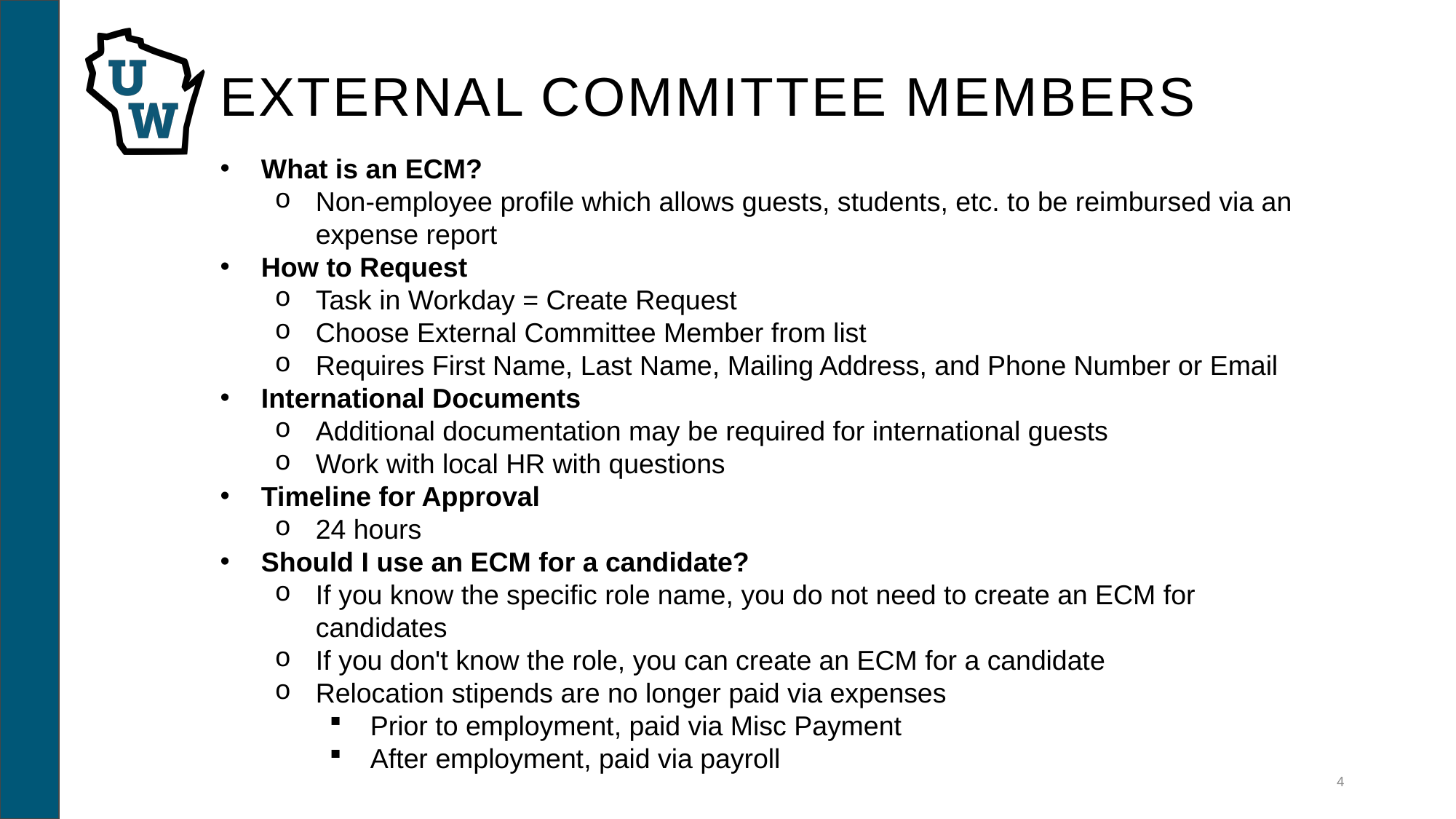

# EXTERNAL COMMITTEE MEMBERS
What is an ECM?
Non-employee profile which allows guests, students, etc. to be reimbursed via an expense report
How to Request
Task in Workday = Create Request
Choose External Committee Member from list
Requires First Name, Last Name, Mailing Address, and Phone Number or Email
International Documents
Additional documentation may be required for international guests
Work with local HR with questions
Timeline for Approval
24 hours
Should I use an ECM for a candidate?
If you know the specific role name, you do not need to create an ECM for candidates
If you don't know the role, you can create an ECM for a candidate
Relocation stipends are no longer paid via expenses
Prior to employment, paid via Misc Payment
After employment, paid via payroll
4